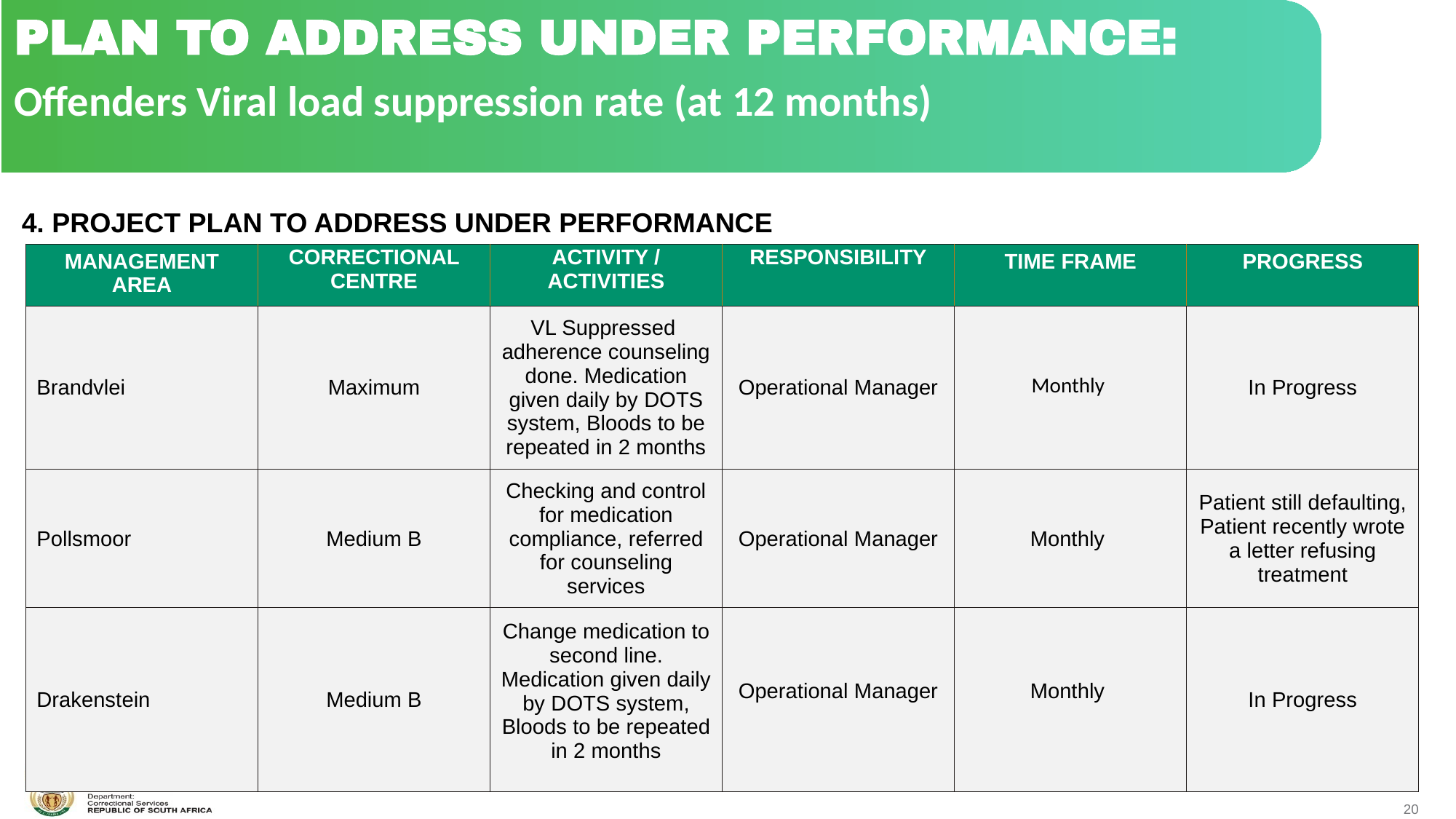

PLAN TO ADDRESS UNDER PERFORMANCE:
Offenders Viral load suppression rate (at 12 months)
     4. PROJECT PLAN TO ADDRESS UNDER PERFORMANCE
| MANAGEMENT AREA | CORRECTIONAL CENTRE | ACTIVITY / ACTIVITIES | RESPONSIBILITY | TIME FRAME | PROGRESS |
| --- | --- | --- | --- | --- | --- |
| Brandvlei | Maximum | VL Suppressed adherence counseling done. Medication given daily by DOTS system, Bloods to be repeated in 2 months | Operational Manager | Monthly | In Progress |
| Pollsmoor | Medium B | Checking and control for medication compliance, referred for counseling services | Operational Manager | Monthly | Patient still defaulting, Patient recently wrote a letter refusing treatment |
| Drakenstein | Medium B | Change medication to second line. Medication given daily by DOTS system, Bloods to be repeated in 2 months | Operational Manager | Monthly | In Progress |